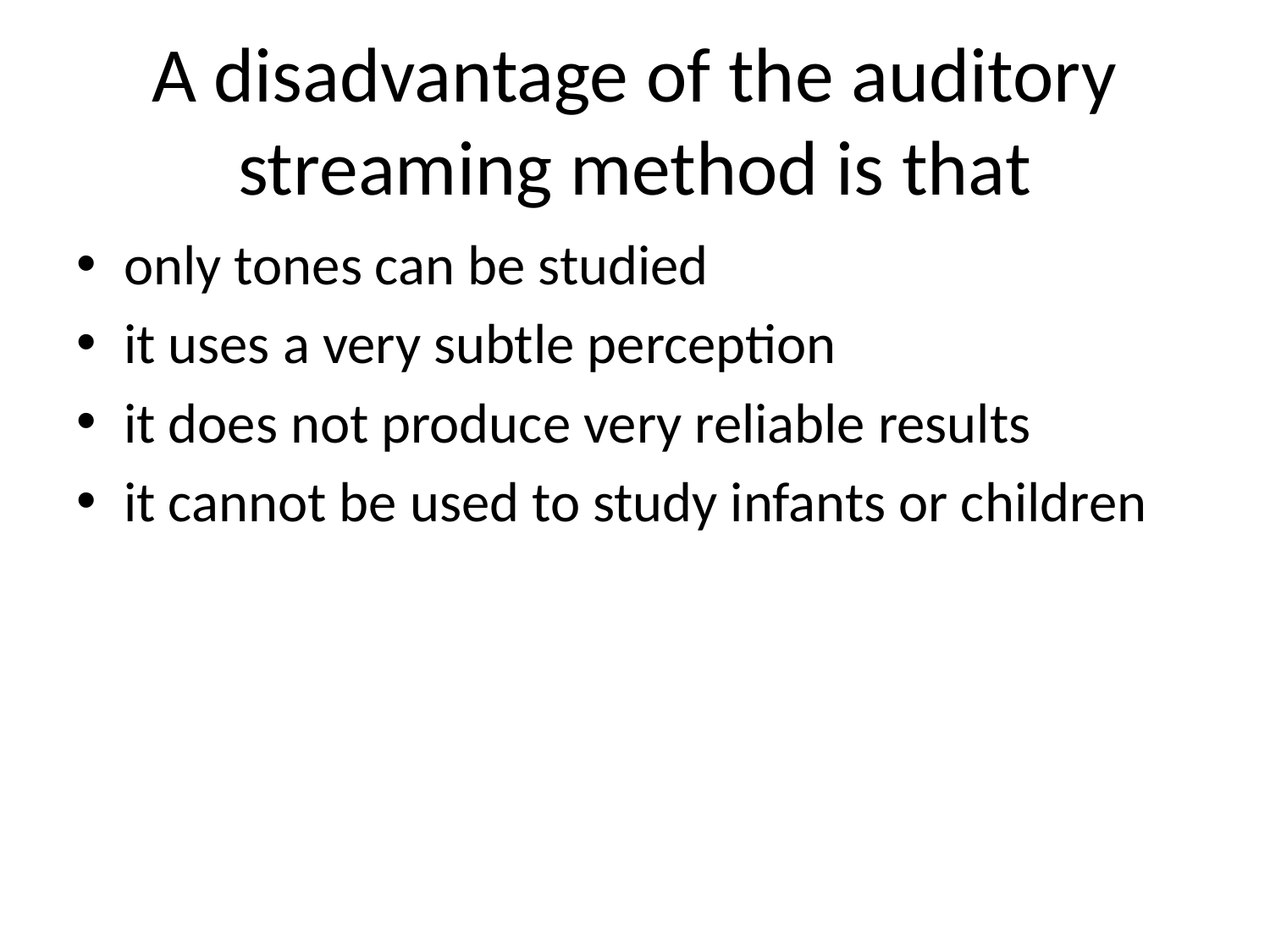

# A disadvantage of the auditory streaming method is that
only tones can be studied
it uses a very subtle perception
it does not produce very reliable results
it cannot be used to study infants or children